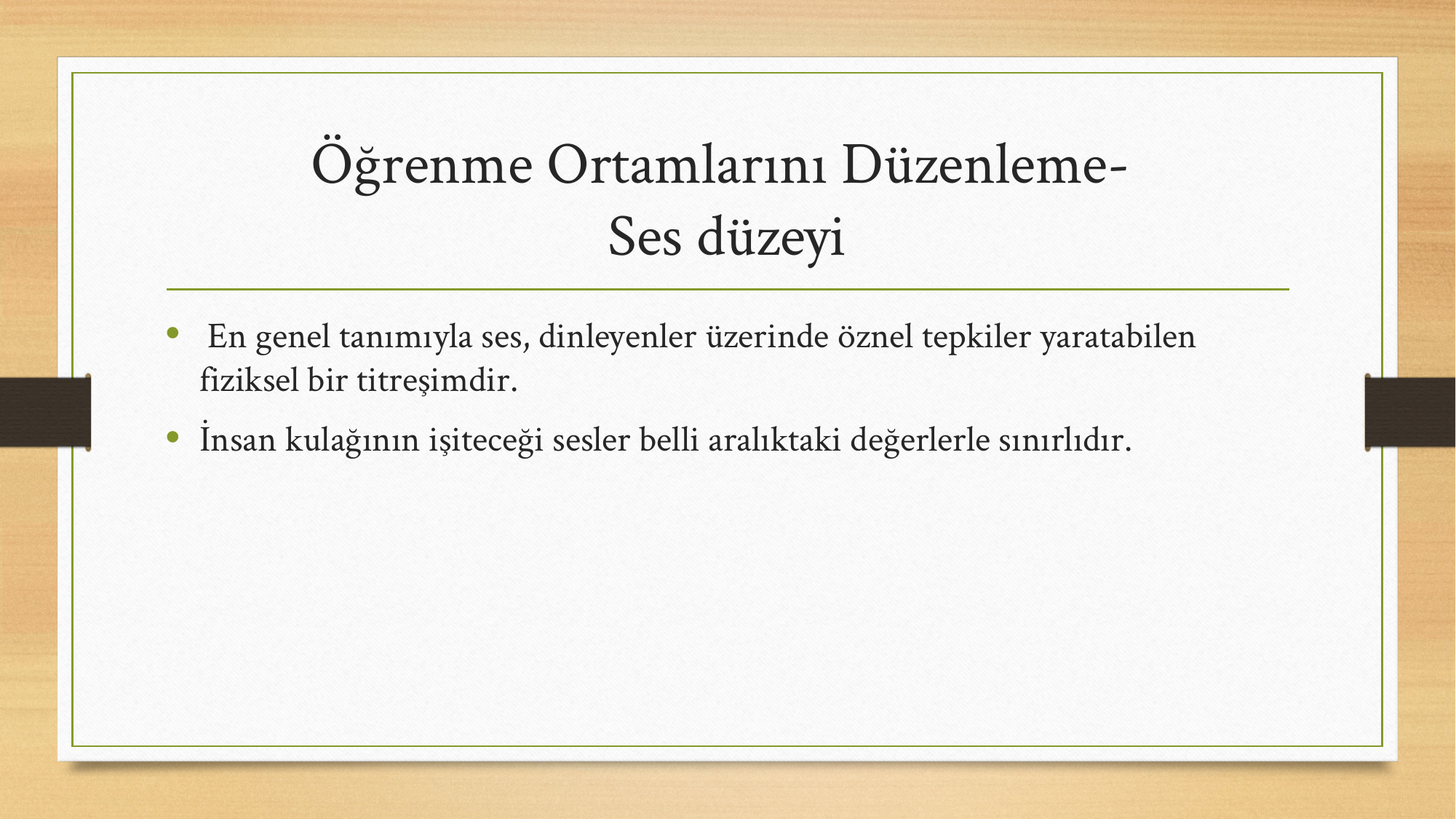

# Öğrenme Ortamlarını Düzenleme- Ses düzeyi
 En genel tanımıyla ses, dinleyenler üzerinde öznel tepkiler yaratabilen fiziksel bir titreşimdir.
İnsan kulağının işiteceği sesler belli aralıktaki değerlerle sınırlıdır.